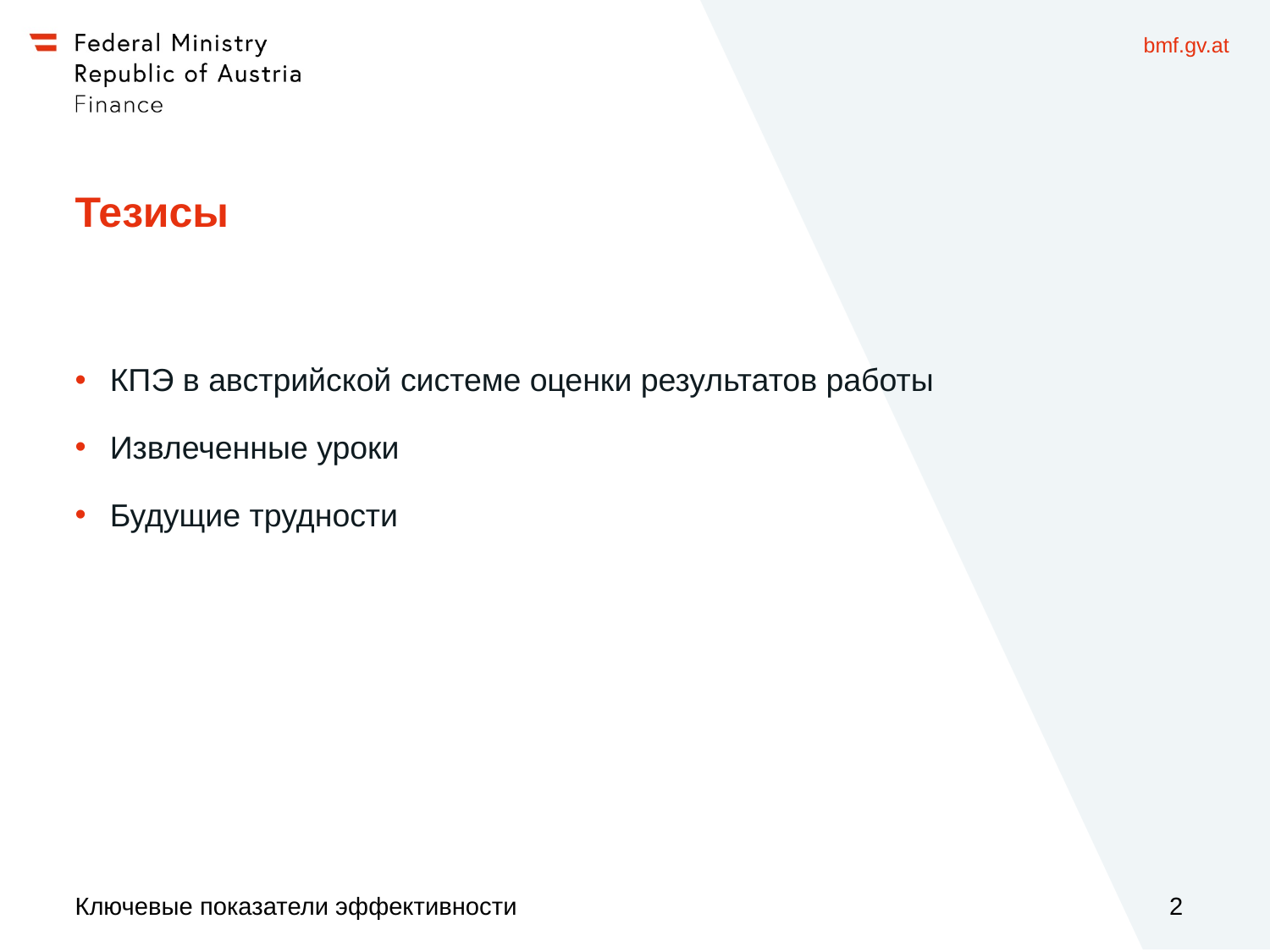

# Тезисы

КПЭ в австрийской системе оценки результатов работы
Извлеченные уроки
Будущие трудности

Ключевые показатели эффективности
2